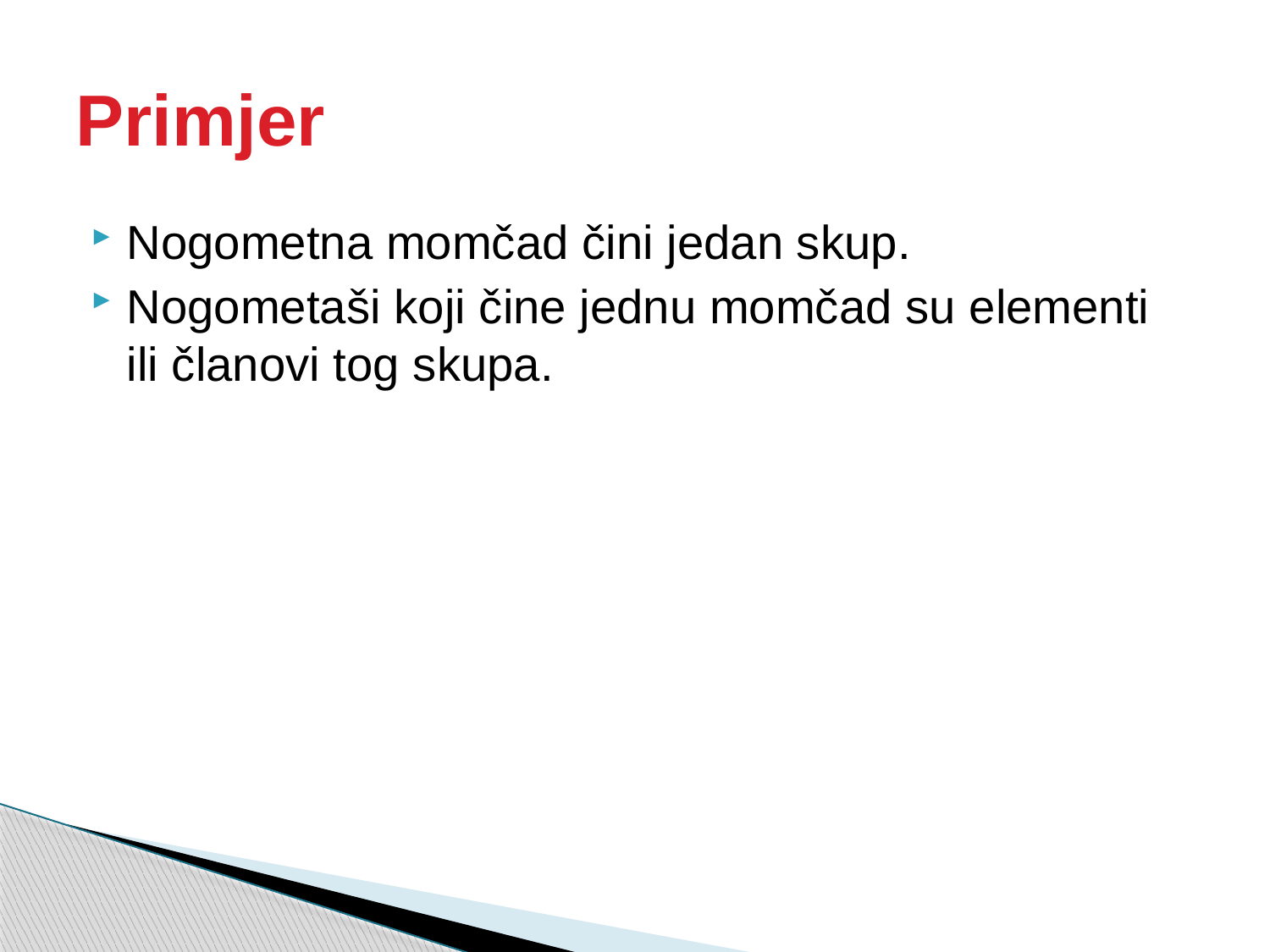

# Primjer
Nogometna momčad čini jedan skup.
Nogometaši koji čine jednu momčad su elementi ili članovi tog skupa.